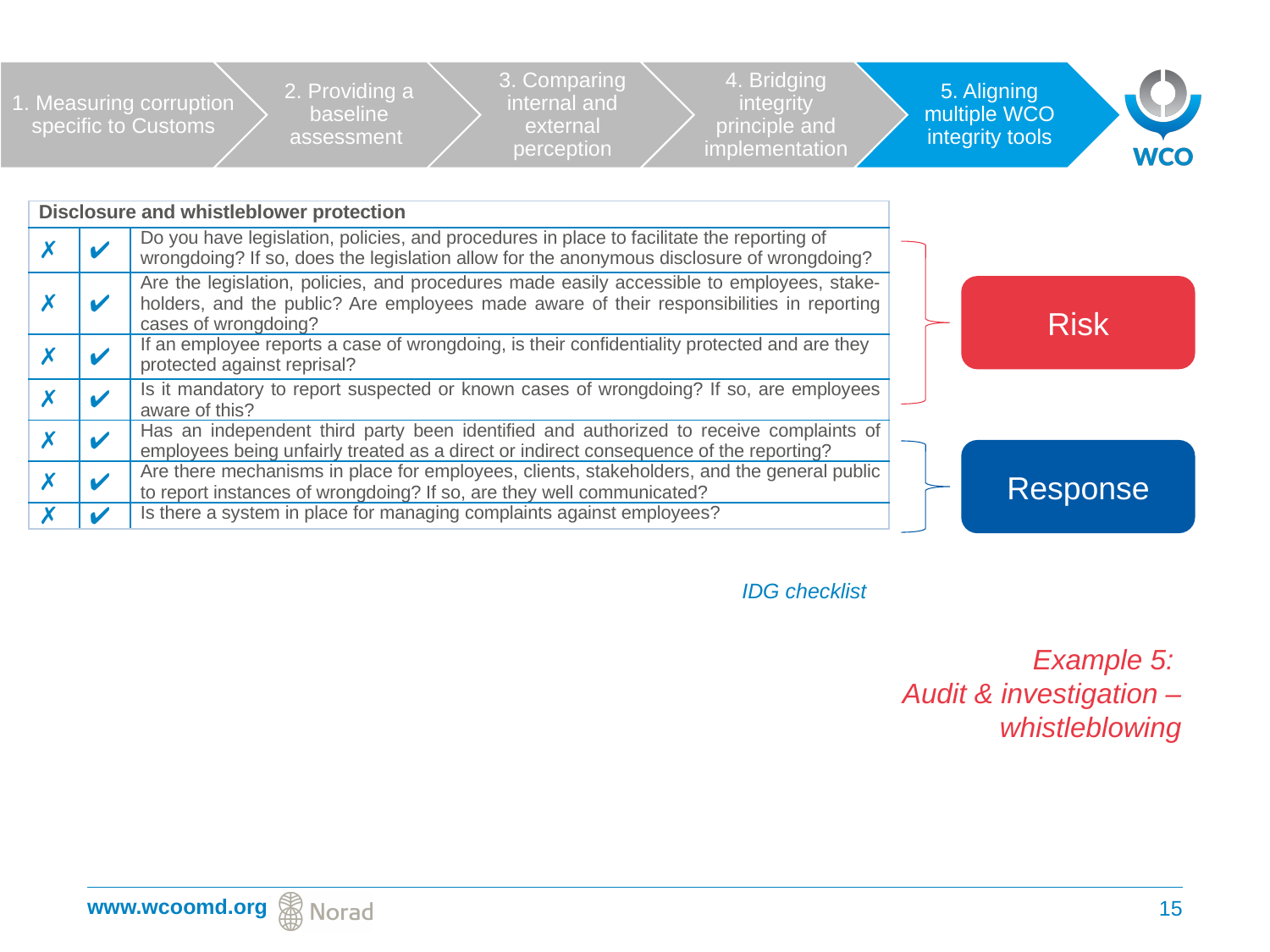

1. Measuring corruption specific to Customs
2. Providing a baseline assessment
3. Comparing internal and external perception
4. Bridging integrity principle and implementation
5. Aligning multiple WCO integrity tools
| Disclosure and whistleblower protection |  |  |
| --- | --- | --- |
| ✗ | ✔ | Do you have legislation, policies, and procedures in place to facilitate the reporting of wrongdoing? If so, does the legislation allow for the anonymous disclosure of wrongdoing? |
| ✗ | ✔ | Are the legislation, policies, and procedures made easily accessible to employees, stake- holders, and the public? Are employees made aware of their responsibilities in reporting cases of wrongdoing? |
| ✗ | ✔ | If an employee reports a case of wrongdoing, is their confidentiality protected and are they protected against reprisal? |
| ✗ | ✔ | Is it mandatory to report suspected or known cases of wrongdoing? If so, are employees aware of this? |
| ✗ | ✔ | Has an independent third party been identified and authorized to receive complaints of employees being unfairly treated as a direct or indirect consequence of the reporting? |
| ✗ | ✔ | Are there mechanisms in place for employees, clients, stakeholders, and the general public to report instances of wrongdoing? If so, are they well communicated? |
| ✗ | ✔ | Is there a system in place for managing complaints against employees? |

Risk

Response
IDG checklist
Example 5:
Audit & investigation – whistleblowing

15